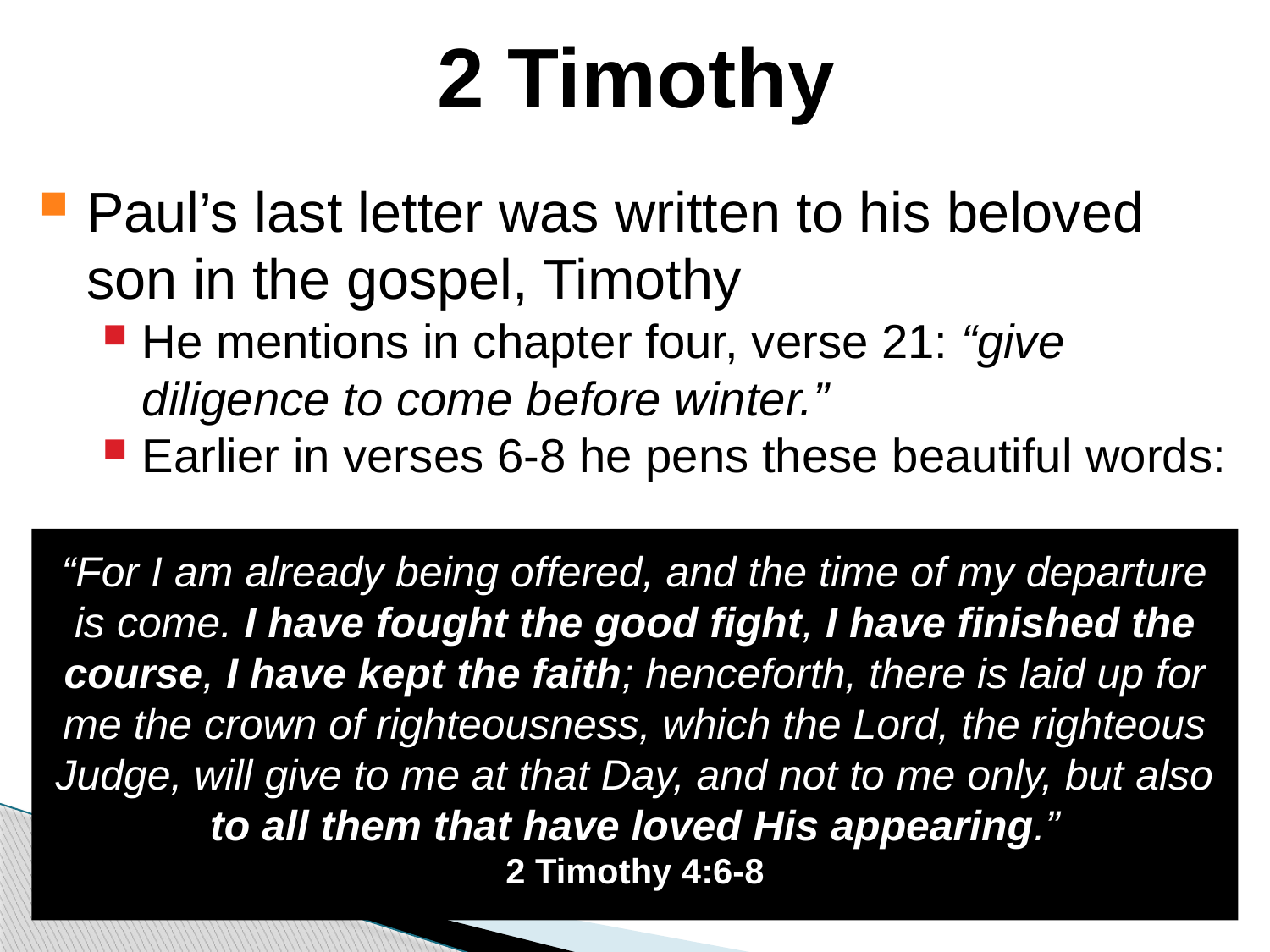

2 Timothy
Paul’s last letter was written to his beloved son in the gospel, Timothy
He mentions in chapter four, verse 21: “give diligence to come before winter.”
Earlier in verses 6-8 he pens these beautiful words:

“For I am already being offered, and the time of my departure is come. I have fought the good fight, I have finished the course, I have kept the faith; henceforth, there is laid up for me the crown of righteousness, which the Lord, the righteous Judge, will give to me at that Day, and not to me only, but also to all them that have loved His appearing.”
2 Timothy 4:6-8